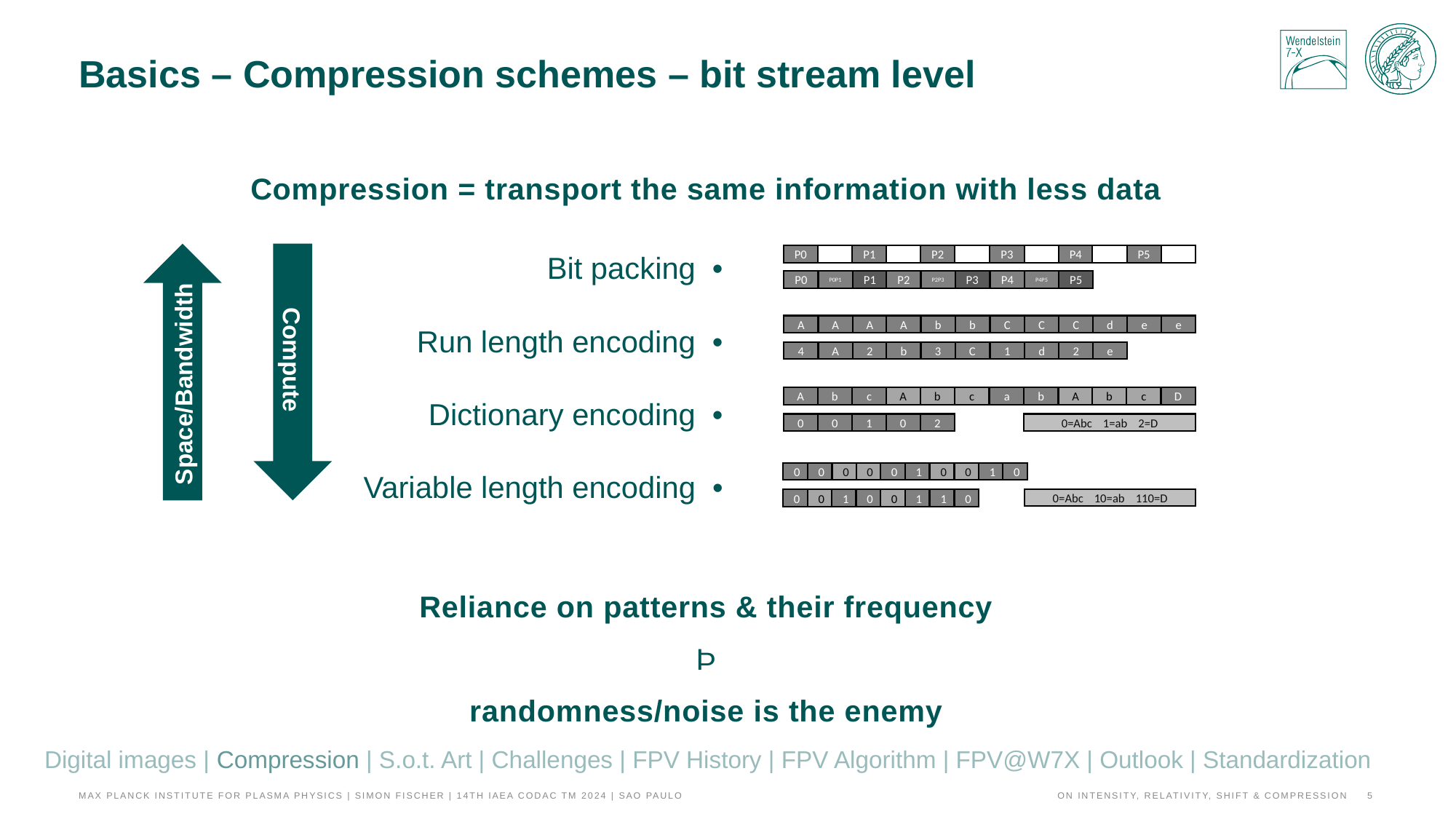

# Basics – Compression schemes – bit stream level
Compression = transport the same information with less data

Reliance on patterns & their frequency
Þ
randomness/noise is the enemy

Space/Bandwidth
Compute
P0
P0
P1
P1
P2
P2
P3
P3
P4
P4
P5
P5
P0
P0P1
P1
P2
P2P3
P3
P4
P4P5
P5
Bit packing  •

Run length encoding  •
Dictionary encoding  •

Variable length encoding  •
A
A
A
A
b
b
C
C
C
d
e
e
4
A
2
b
3
C
1
d
2
e
A
b
c
A
b
c
a
b
A
b
c
D
0
0
1
0
2
0=Abc    1=ab    2=D
0
0
0
0
0
1
0
0
1
0
0=Abc    10=ab    110=D
0
0
1
0
0
1
1
0
Digital images | Compression | S.o.t. Art | Challenges | FPV History | FPV Algorithm | FPV@W7X | Outlook | Standardization
Max Planck Institute for Plasma Physics | Simon Fischer | 14th IAEA CODAC TM 2024 | Sao Paulo
On Intensity, Relativity, Shift & Compression
5